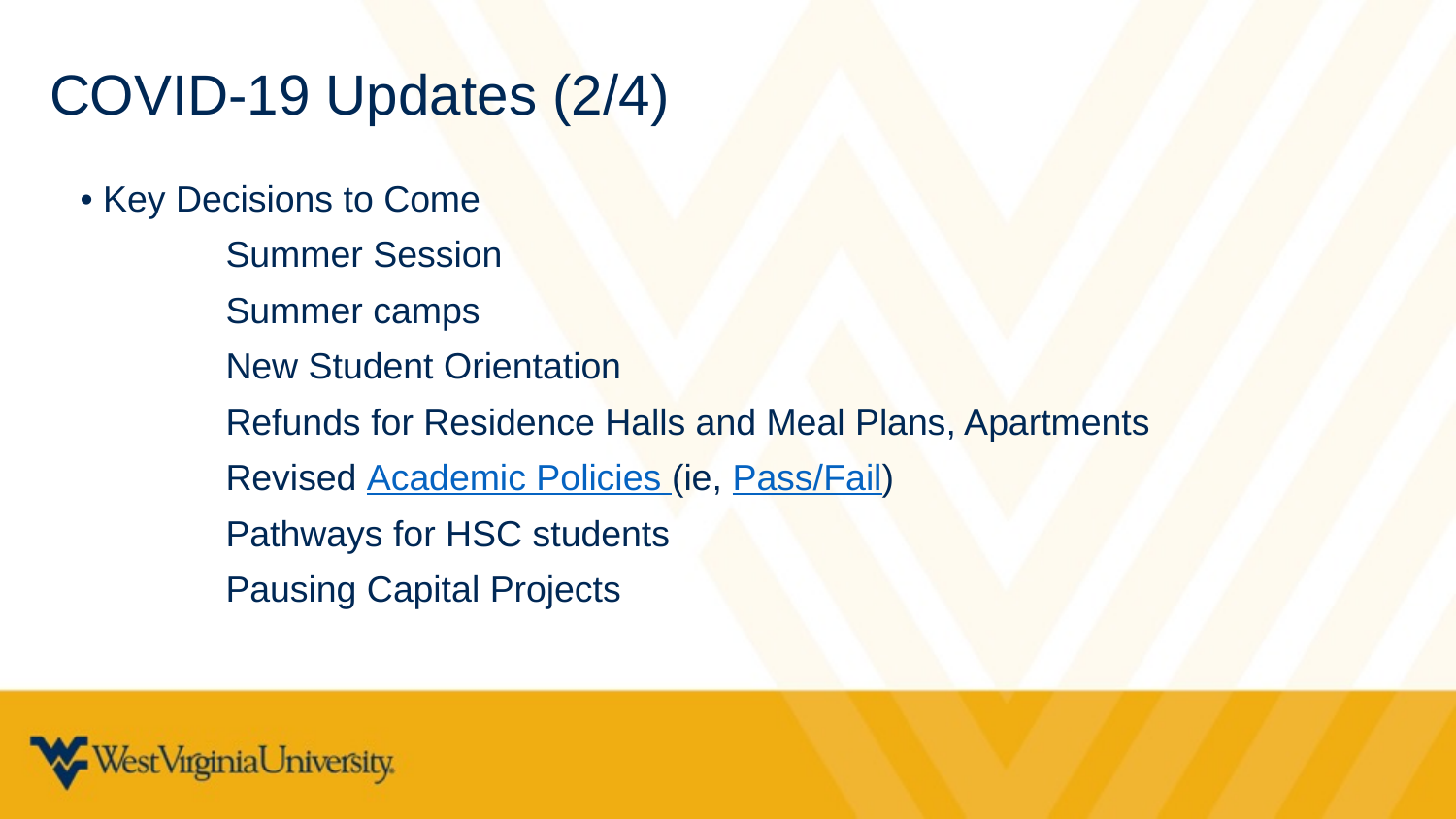

COVID-19 Updates (2/4)
• Key Decisions to Come
	Summer Session
	Summer camps
	New Student Orientation
	Refunds for Residence Halls and Meal Plans, Apartments
	Revised Academic Policies (ie, Pass/Fail)
	Pathways for HSC students
	Pausing Capital Projects